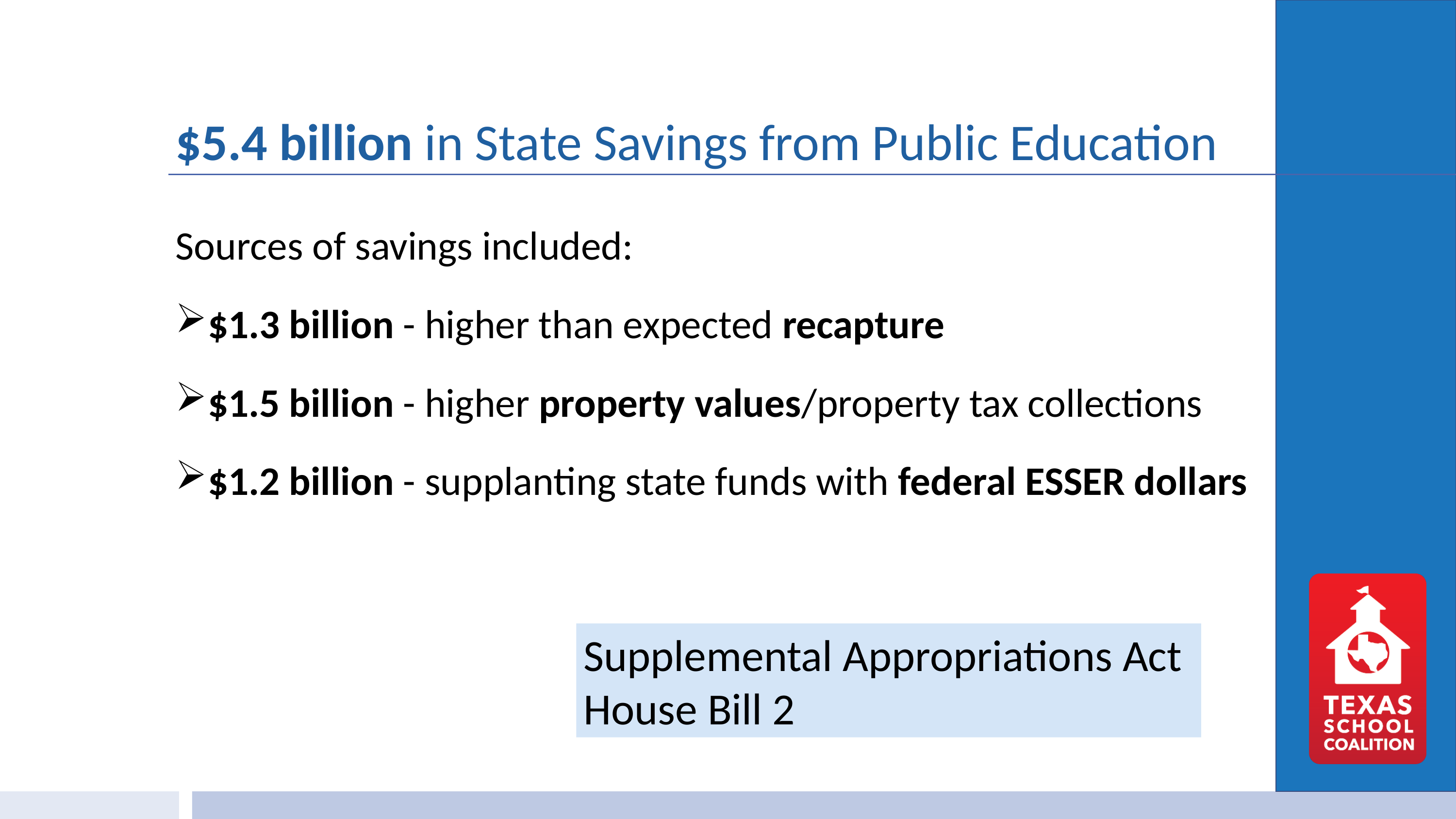

# $5.4 billion in State Savings from Public Education
Sources of savings included:
$1.3 billion - higher than expected recapture
$1.5 billion - higher property values/property tax collections
$1.2 billion - supplanting state funds with federal ESSER dollars
Supplemental Appropriations Act
House Bill 2